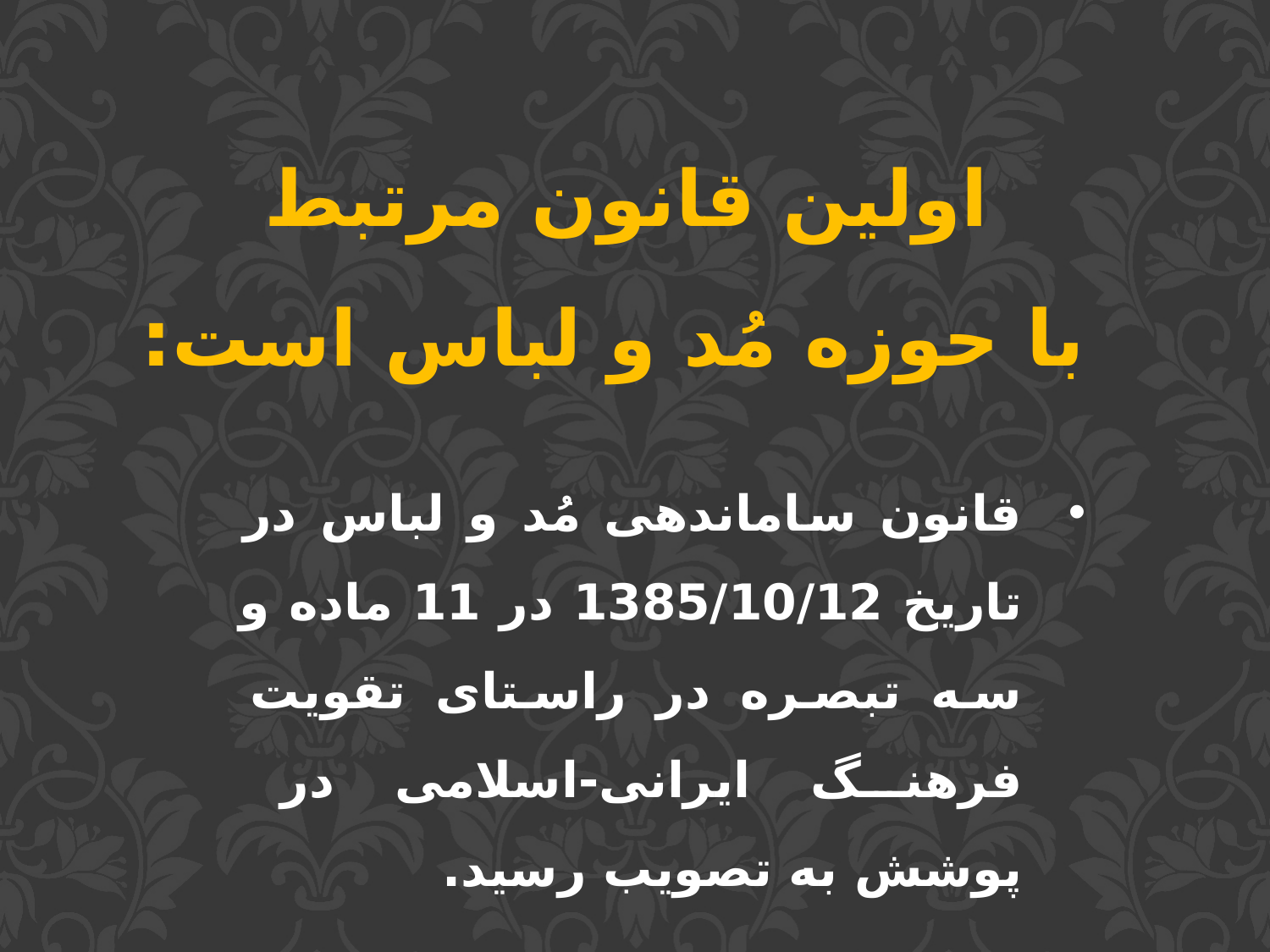

اولین قانون مرتبط
 با حوزه مُد و لباس است:
قانون ساماندهی مُد و لباس در تاریخ 1385/10/12 در 11 ماده و سه تبصره در راستای تقویت فرهنگ ایرانی-اسلامی در پوشش به تصویب رسید.